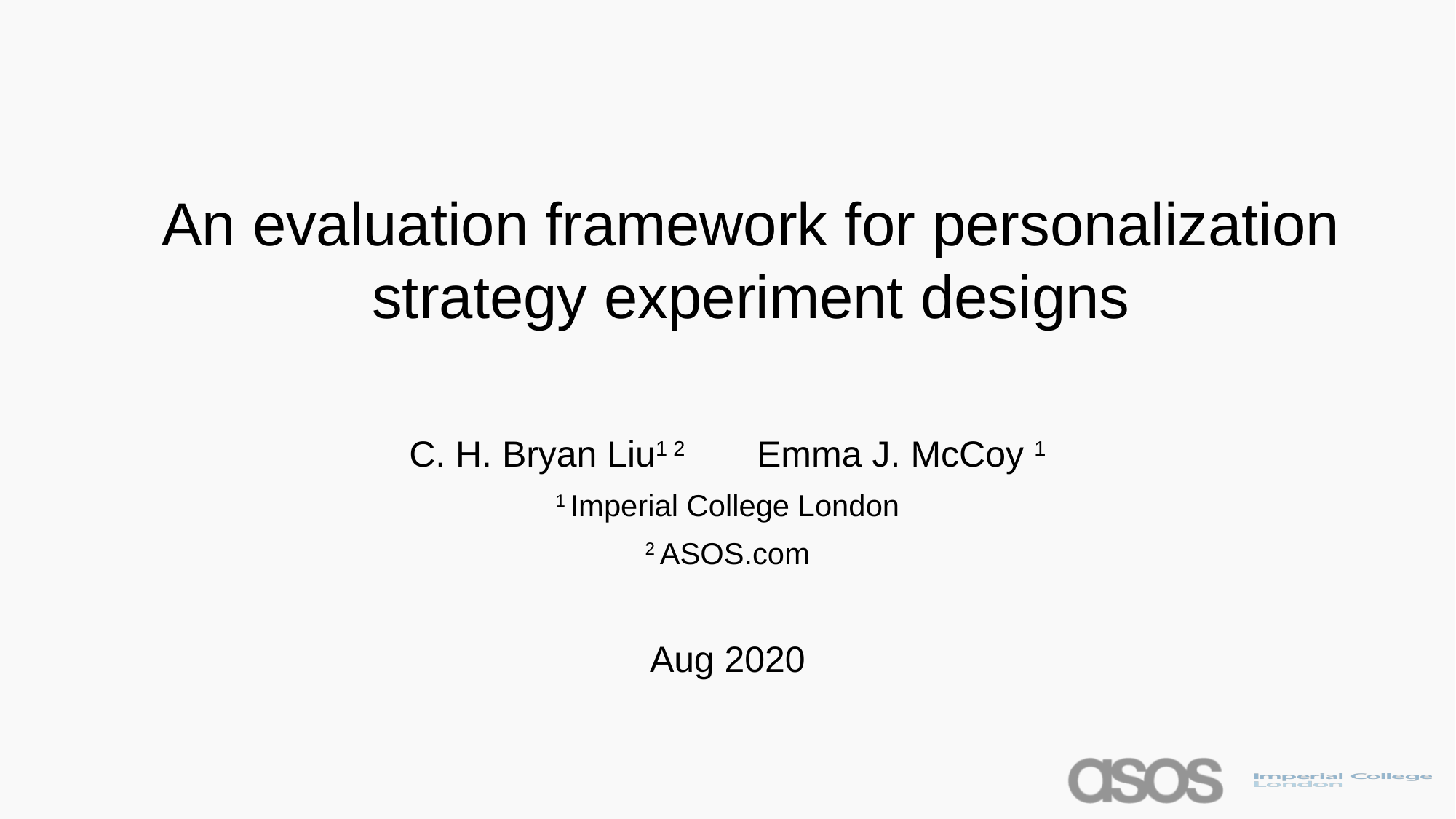

# An evaluation framework for personalization strategy experiment designs
C. H. Bryan Liu1 2	  Emma J. McCoy 1
1 Imperial College London
2 ASOS.com

Aug 2020